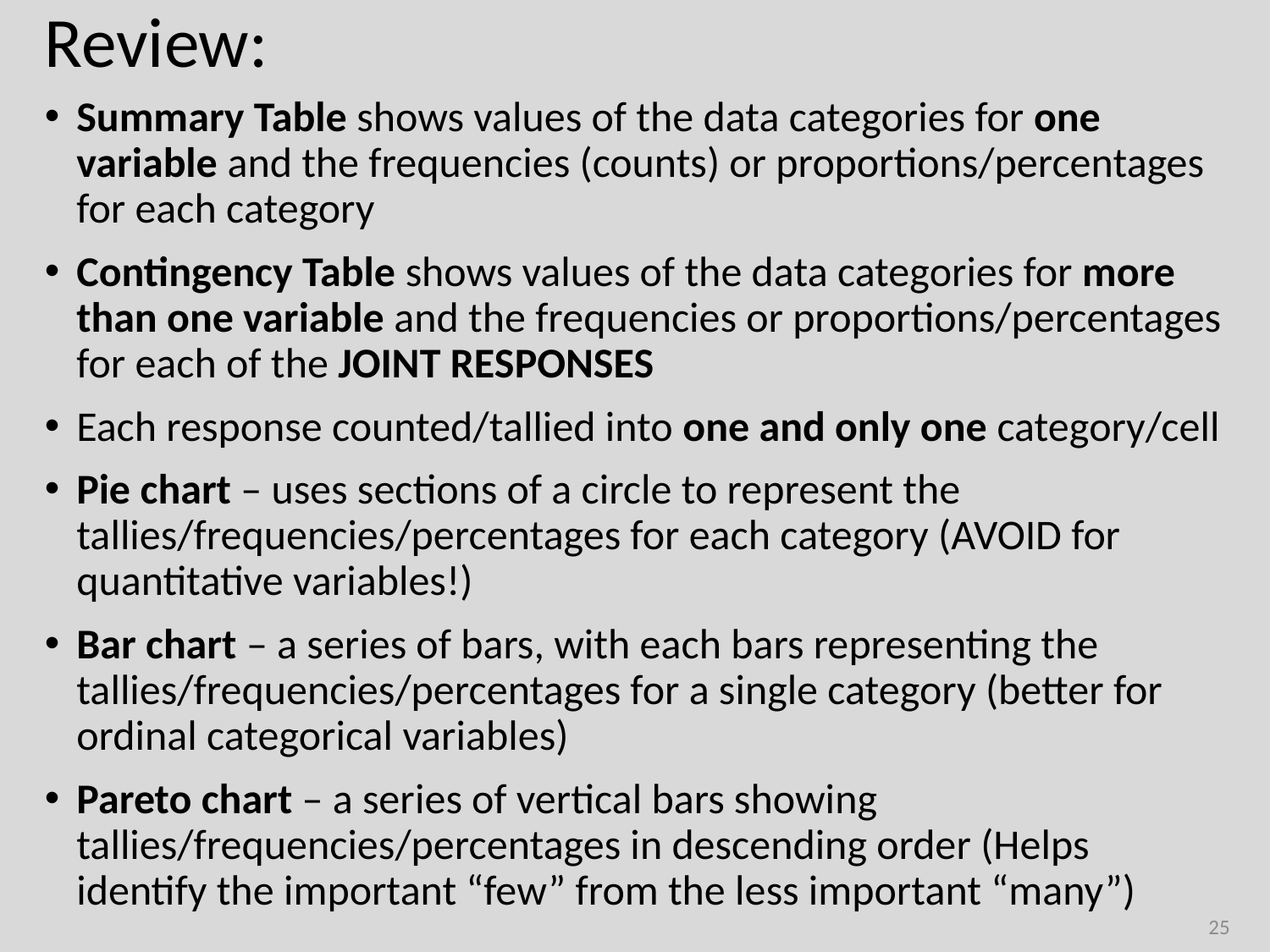

# Review:
Summary Table shows values of the data categories for one variable and the frequencies (counts) or proportions/percentages for each category
Contingency Table shows values of the data categories for more than one variable and the frequencies or proportions/percentages for each of the JOINT RESPONSES
Each response counted/tallied into one and only one category/cell
Pie chart – uses sections of a circle to represent the tallies/frequencies/percentages for each category (AVOID for quantitative variables!)
Bar chart – a series of bars, with each bars representing the tallies/frequencies/percentages for a single category (better for ordinal categorical variables)
Pareto chart – a series of vertical bars showing tallies/frequencies/percentages in descending order (Helps identify the important “few” from the less important “many”)

25